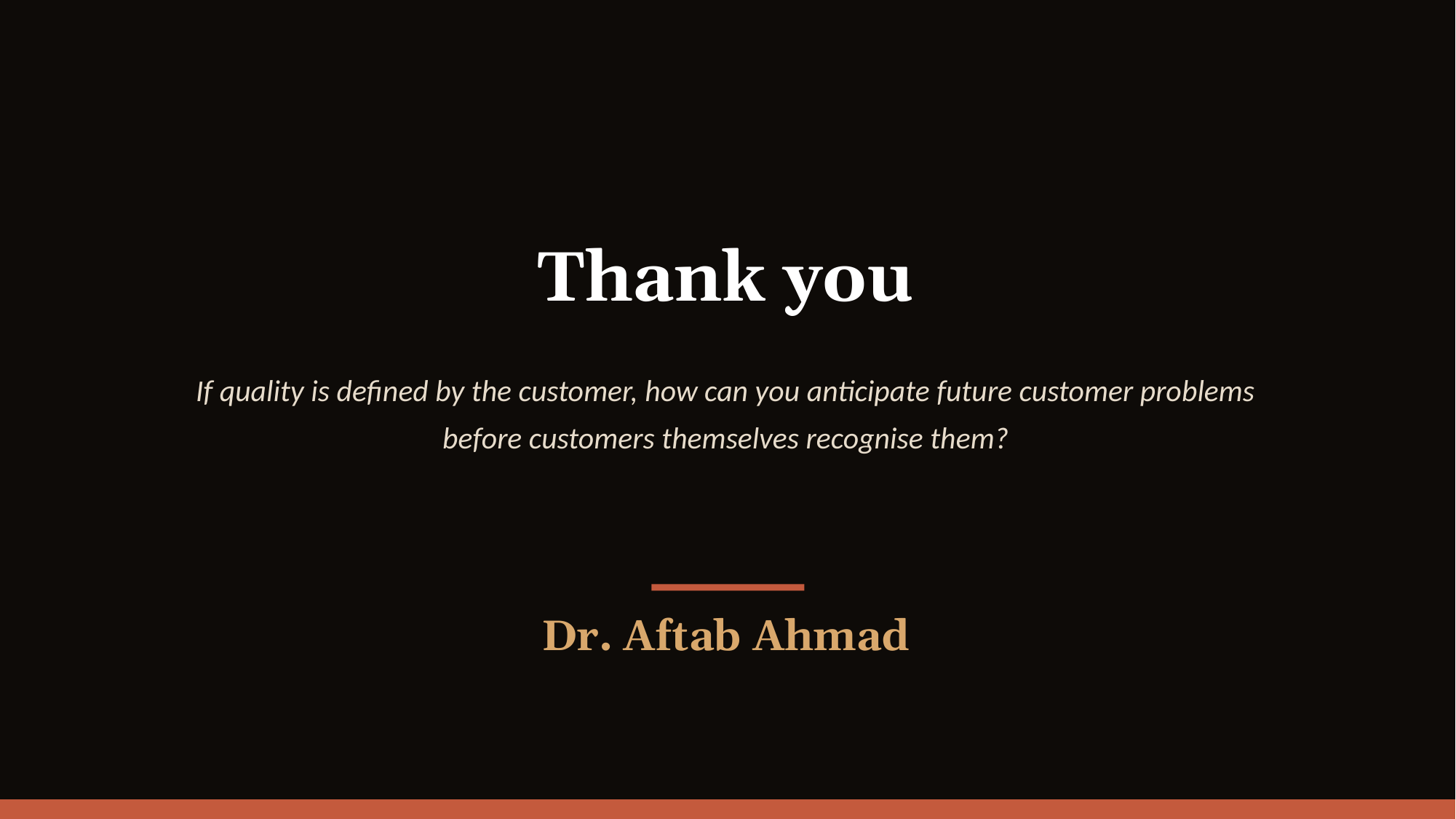

Thank you
If quality is defined by the customer, how can you anticipate future customer problems before customers themselves recognise them?

Dr. Aftab Ahmad